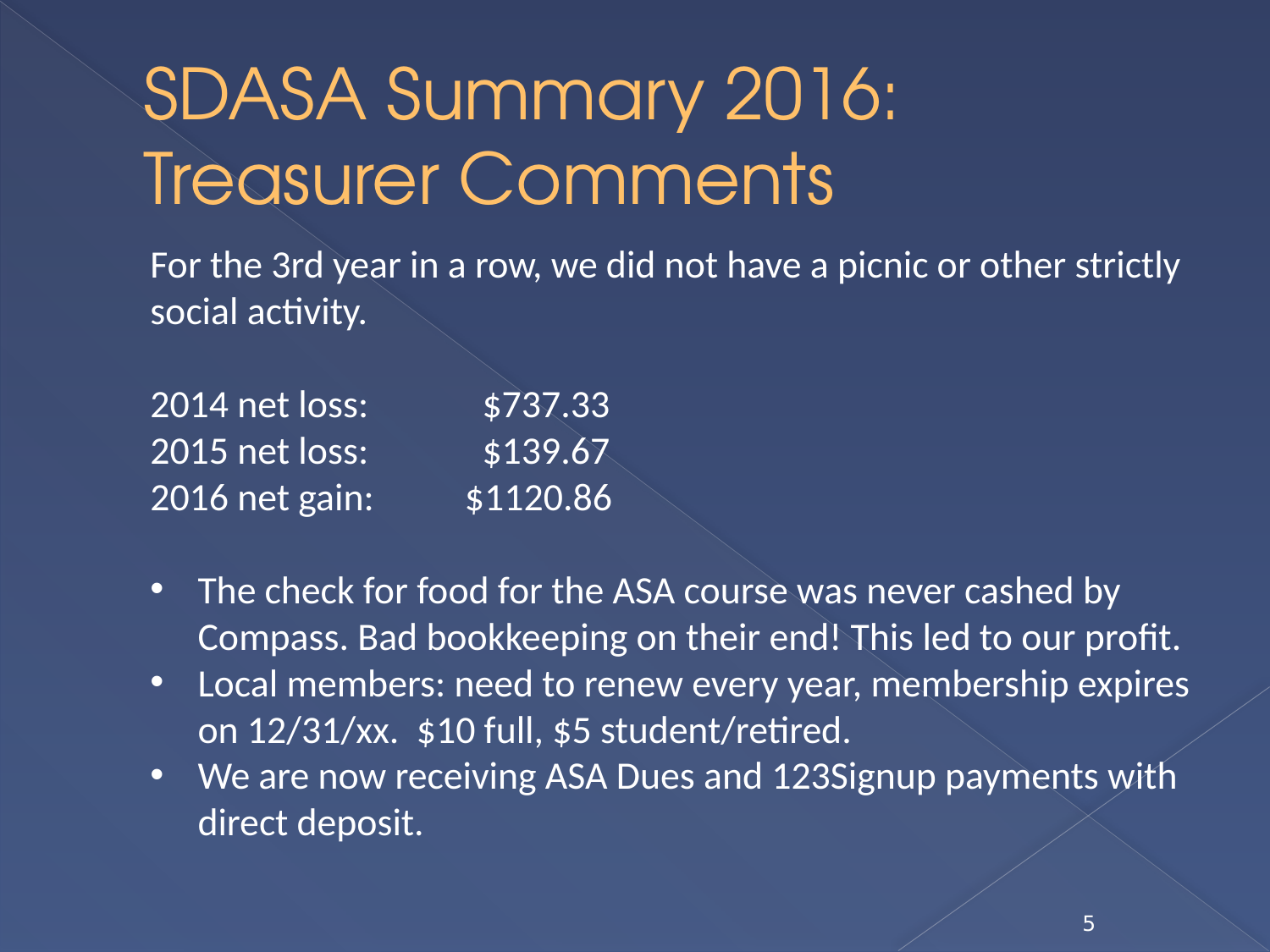

# SDASA Summary 2016: Treasurer Comments
For the 3rd year in a row, we did not have a picnic or other strictly social activity.

2014 net loss:	         $737.33
2015 net loss:	         $139.67
2016 net gain:	       $1120.86

The check for food for the ASA course was never cashed by Compass. Bad bookkeeping on their end! This led to our profit.
Local members: need to renew every year, membership expires on 12/31/xx.  $10 full, $5 student/retired.
We are now receiving ASA Dues and 123Signup payments with direct deposit.
5